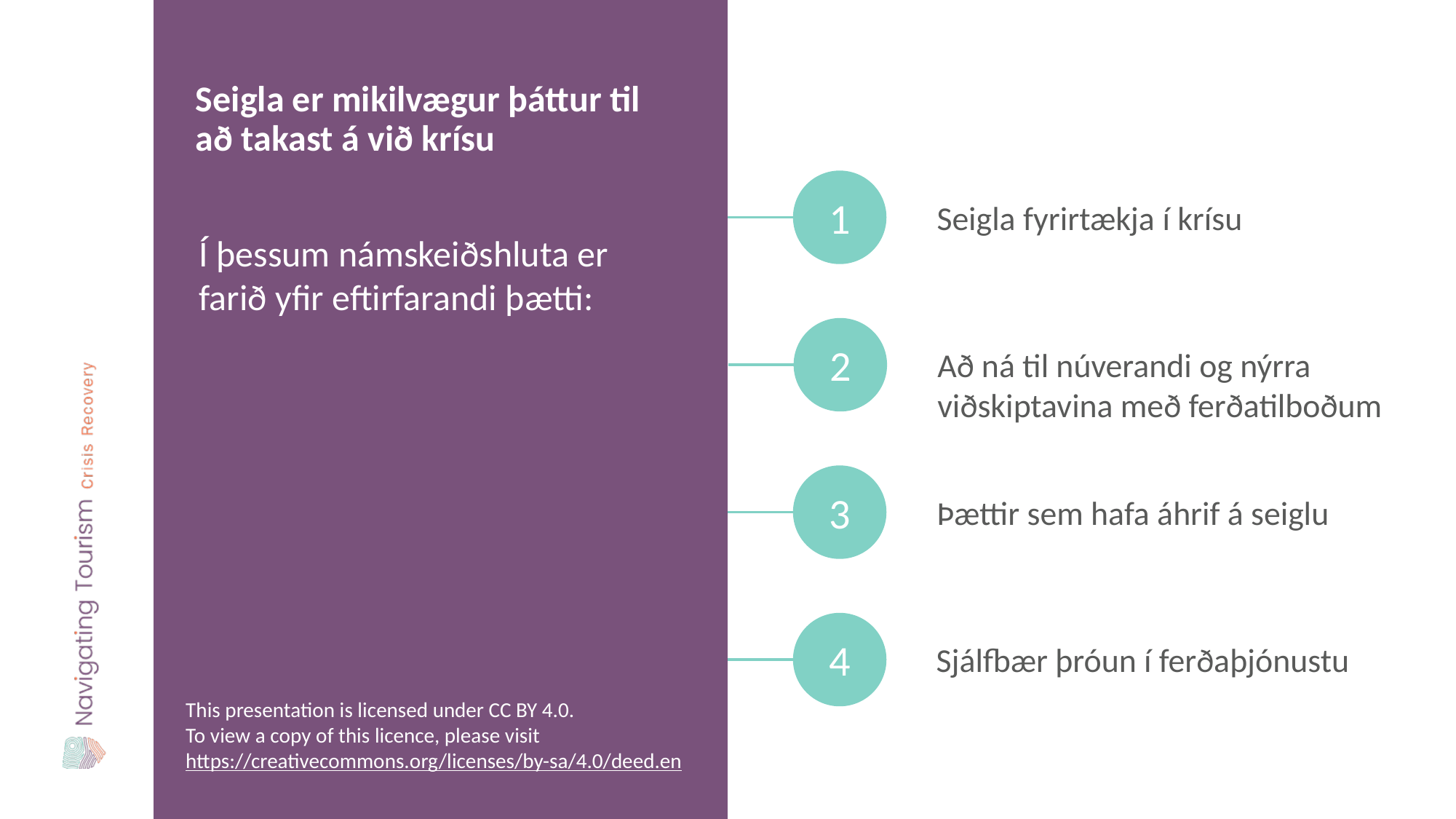

Seigla er mikilvægur þáttur til að takast á við krísu

1
Seigla fyrirtækja í krísu
Í þessum námskeiðshluta er farið yfir eftirfarandi þætti:

2
Að ná til núverandi og nýrra viðskiptavina með ferðatilboðum

3
Þættir sem hafa áhrif á seiglu

4
Sjálfbær þróun í ferðaþjónustu
This presentation is licensed under CC BY 4.0.
To view a copy of this licence, please visit https://creativecommons.org/licenses/by-sa/4.0/deed.en